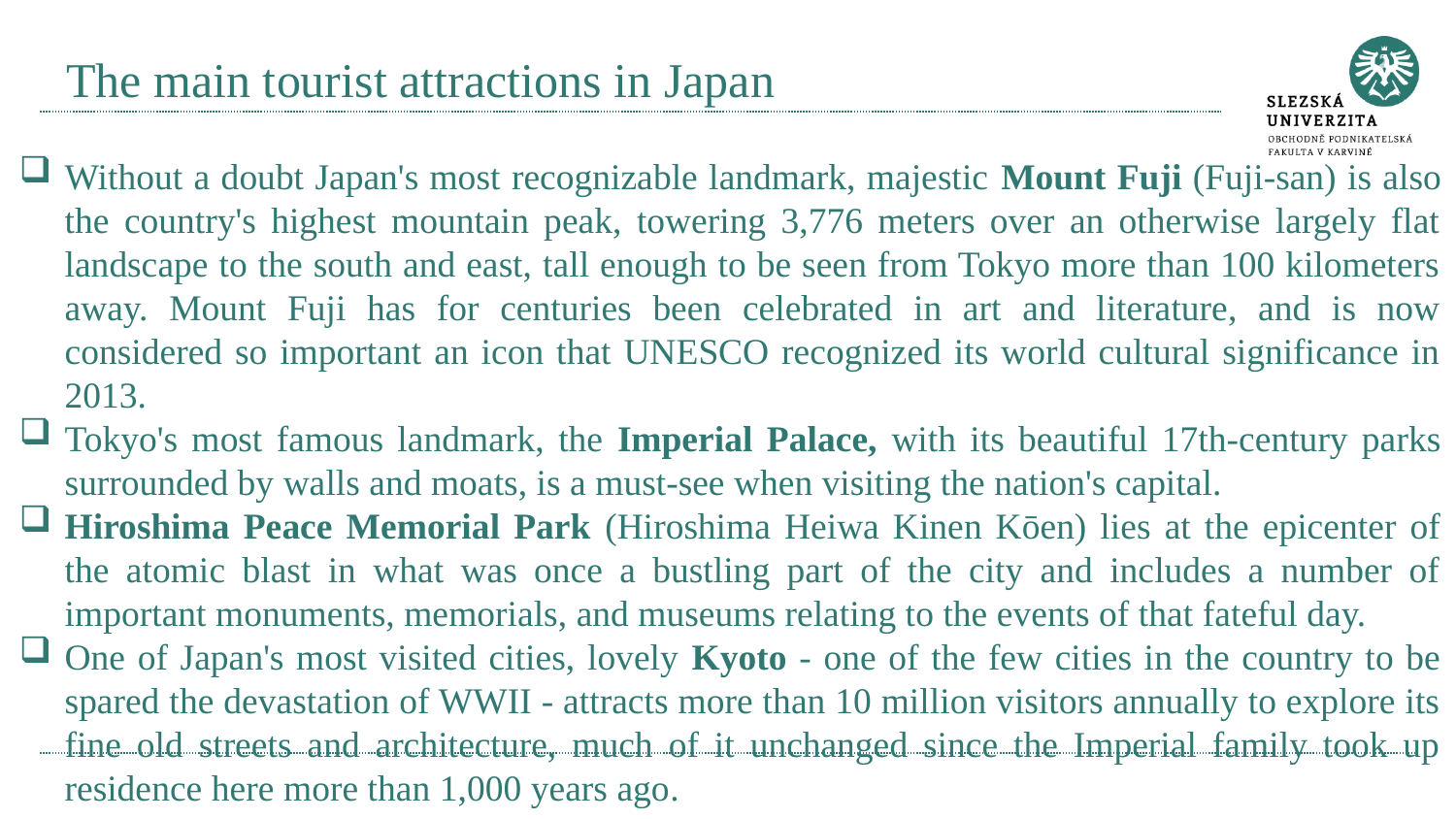

# The main tourist attractions in Japan
Without a doubt Japan's most recognizable landmark, majestic Mount Fuji (Fuji-san) is also the country's highest mountain peak, towering 3,776 meters over an otherwise largely flat landscape to the south and east, tall enough to be seen from Tokyo more than 100 kilometers away. Mount Fuji has for centuries been celebrated in art and literature, and is now considered so important an icon that UNESCO recognized its world cultural significance in 2013.
Tokyo's most famous landmark, the Imperial Palace, with its beautiful 17th-century parks surrounded by walls and moats, is a must-see when visiting the nation's capital.
Hiroshima Peace Memorial Park (Hiroshima Heiwa Kinen Kōen) lies at the epicenter of the atomic blast in what was once a bustling part of the city and includes a number of important monuments, memorials, and museums relating to the events of that fateful day.
One of Japan's most visited cities, lovely Kyoto - one of the few cities in the country to be spared the devastation of WWII - attracts more than 10 million visitors annually to explore its fine old streets and architecture, much of it unchanged since the Imperial family took up residence here more than 1,000 years ago.